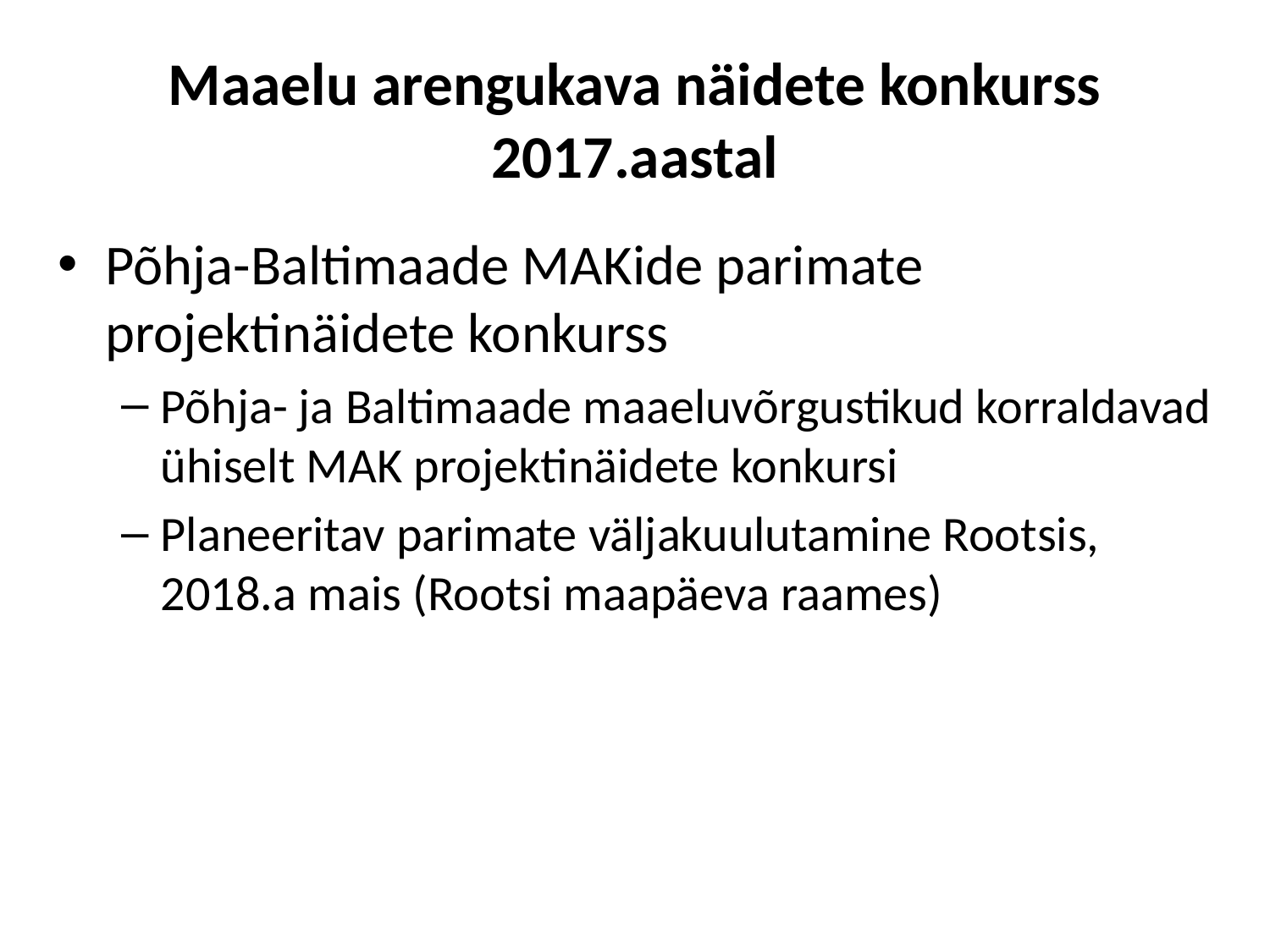

# Maaelu arengukava näidete konkurss 2017.aastal
Põhja-Baltimaade MAKide parimate projektinäidete konkurss
Põhja- ja Baltimaade maaeluvõrgustikud korraldavad ühiselt MAK projektinäidete konkursi
Planeeritav parimate väljakuulutamine Rootsis, 2018.a mais (Rootsi maapäeva raames)